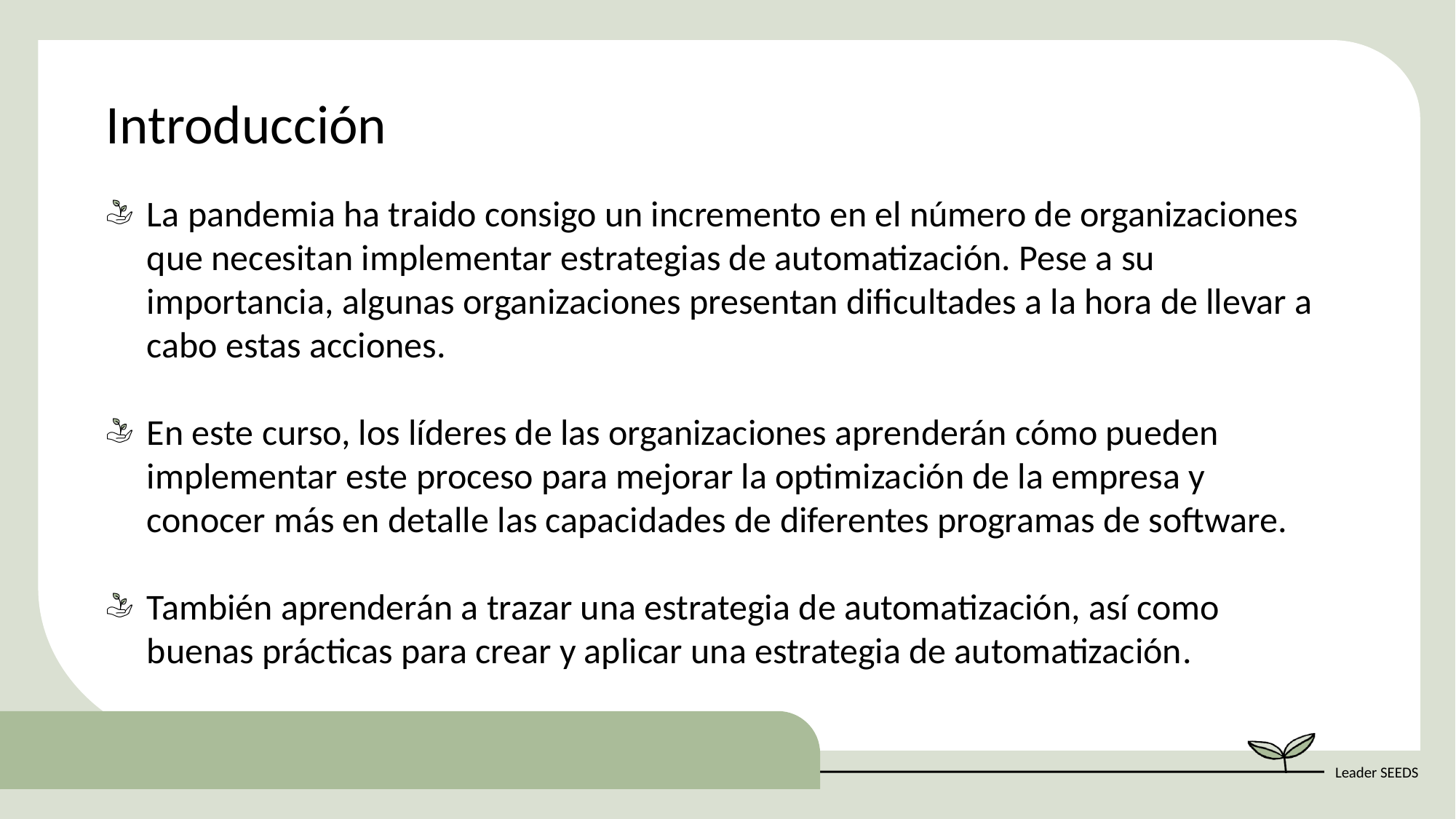

Introducción
La pandemia ha traido consigo un incremento en el número de organizaciones que necesitan implementar estrategias de automatización. Pese a su importancia, algunas organizaciones presentan dificultades a la hora de llevar a cabo estas acciones.

En este curso, los líderes de las organizaciones aprenderán cómo pueden implementar este proceso para mejorar la optimización de la empresa y conocer más en detalle las capacidades de diferentes programas de software.

También aprenderán a trazar una estrategia de automatización, así como buenas prácticas para crear y aplicar una estrategia de automatización.